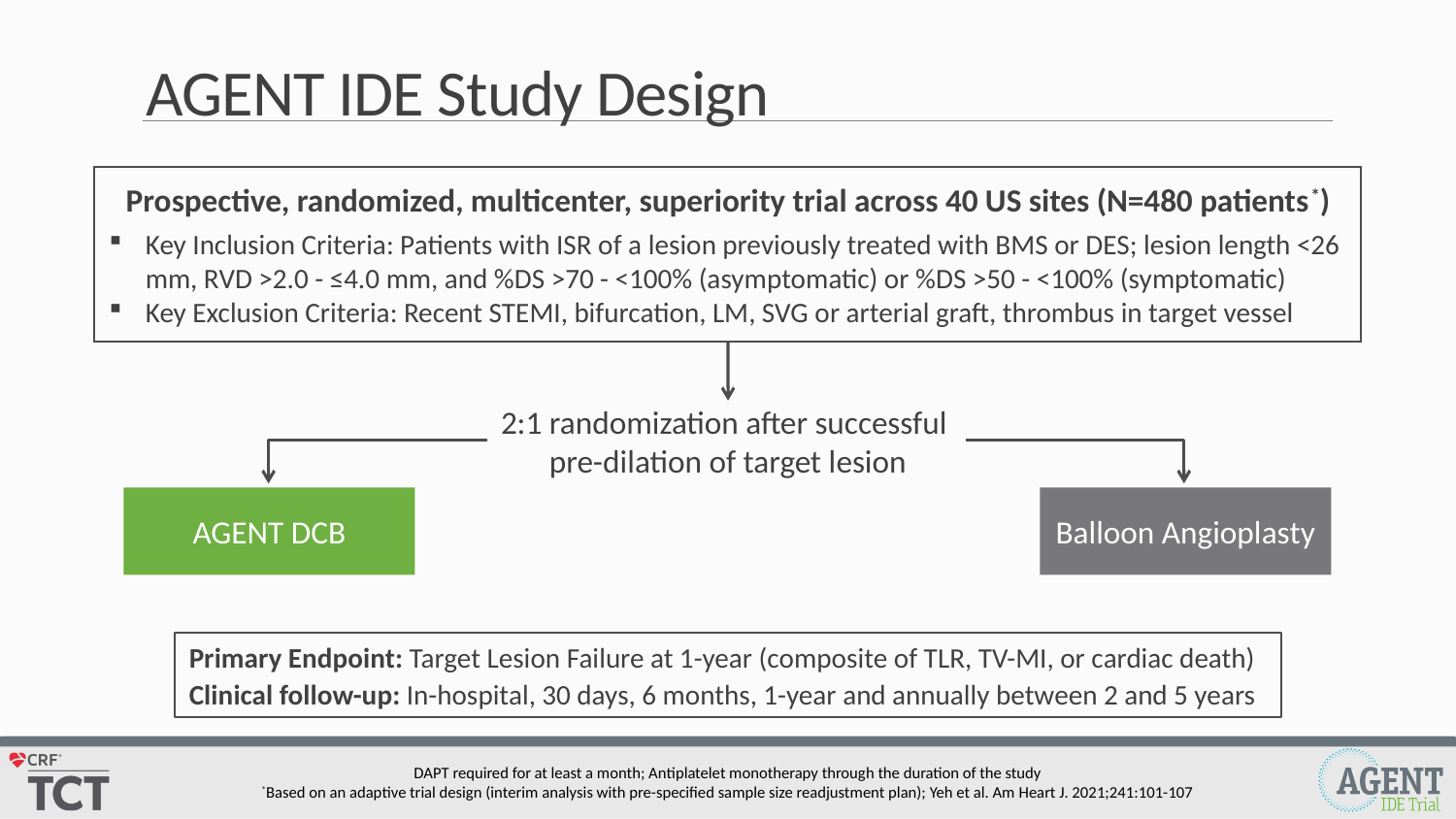

# AGENT IDE Study Design
Prospective, randomized, multicenter, superiority trial across 40 US sites (N=480 patients*)
Key Inclusion Criteria: Patients with ISR of a lesion previously treated with BMS or DES; lesion length <26 mm, RVD >2.0 - ≤4.0 mm, and %DS >70 - <100% (asymptomatic) or %DS >50 - <100% (symptomatic)
Key Exclusion Criteria: Recent STEMI, bifurcation, LM, SVG or arterial graft, thrombus in target vessel

2:1 randomization after successful
pre-dilation of target lesion
AGENT DCB
Balloon Angioplasty
Primary Endpoint: Target Lesion Failure at 1-year (composite of TLR, TV-MI, or cardiac death)
Clinical follow-up: In-hospital, 30 days, 6 months, 1-year and annually between 2 and 5 years
DAPT required for at least a month; Antiplatelet monotherapy through the duration of the study
*Based on an adaptive trial design (interim analysis with pre-specified sample size readjustment plan); Yeh et al. Am Heart J. 2021;241:101-107